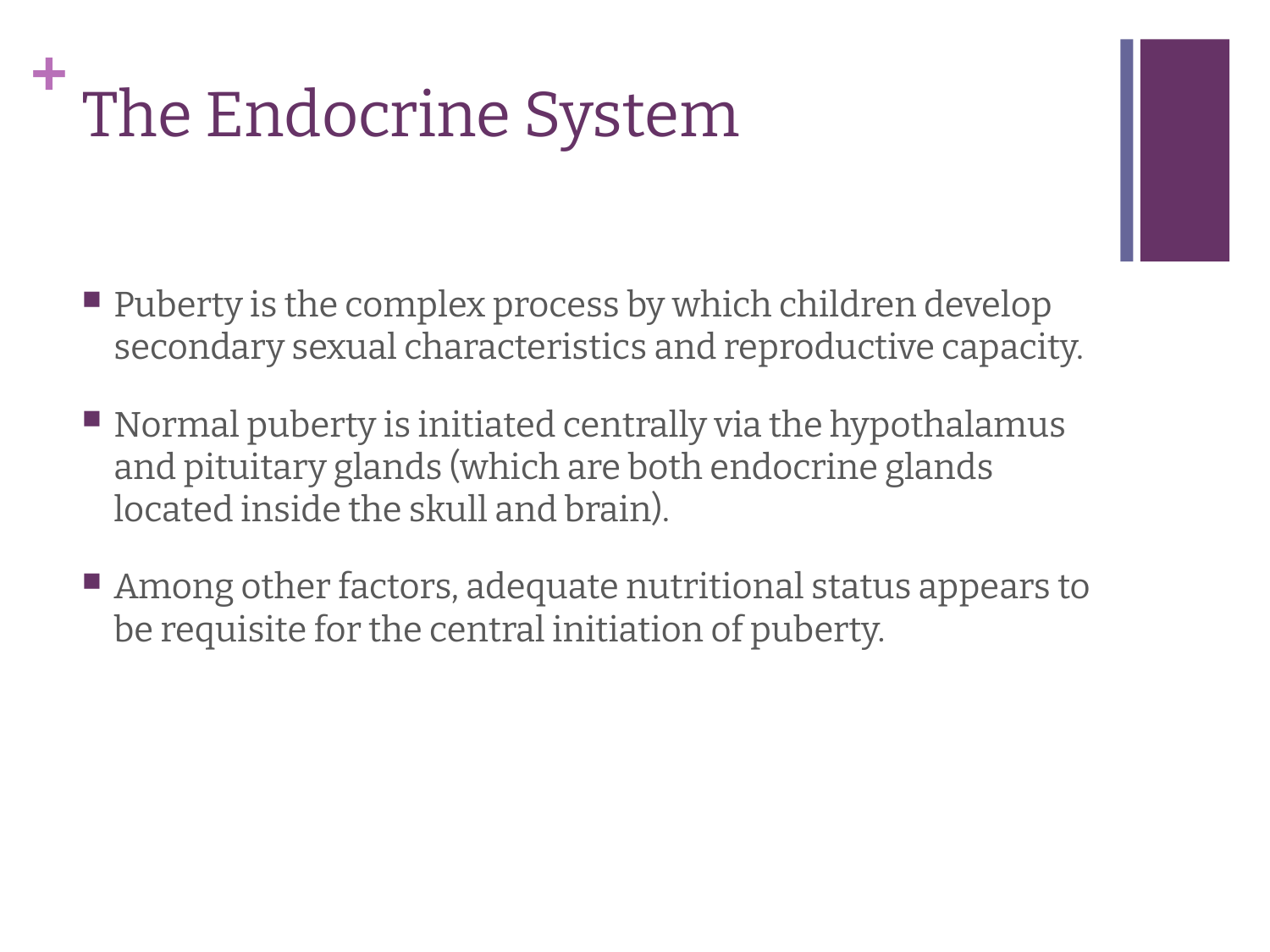

# The Endocrine System
Puberty is the complex process by which children develop secondary sexual characteristics and reproductive capacity.
Normal puberty is initiated centrally via the hypothalamus and pituitary glands (which are both endocrine glands located inside the skull and brain).
Among other factors, adequate nutritional status appears to be requisite for the central initiation of puberty.